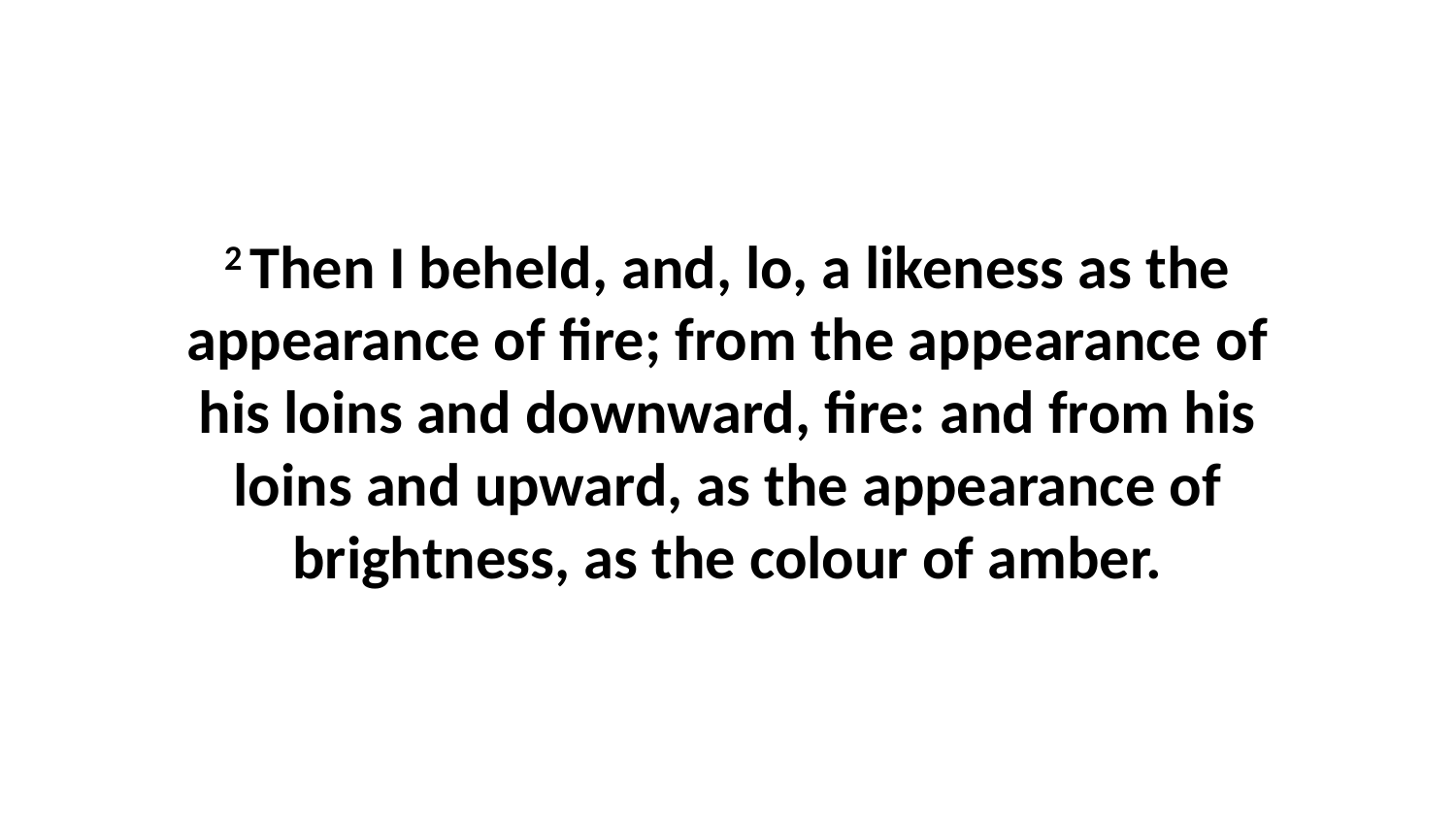

2 Then I beheld, and, lo, a likeness as the appearance of fire; from the appearance of his loins and downward, fire: and from his loins and upward, as the appearance of brightness, as the colour of amber.